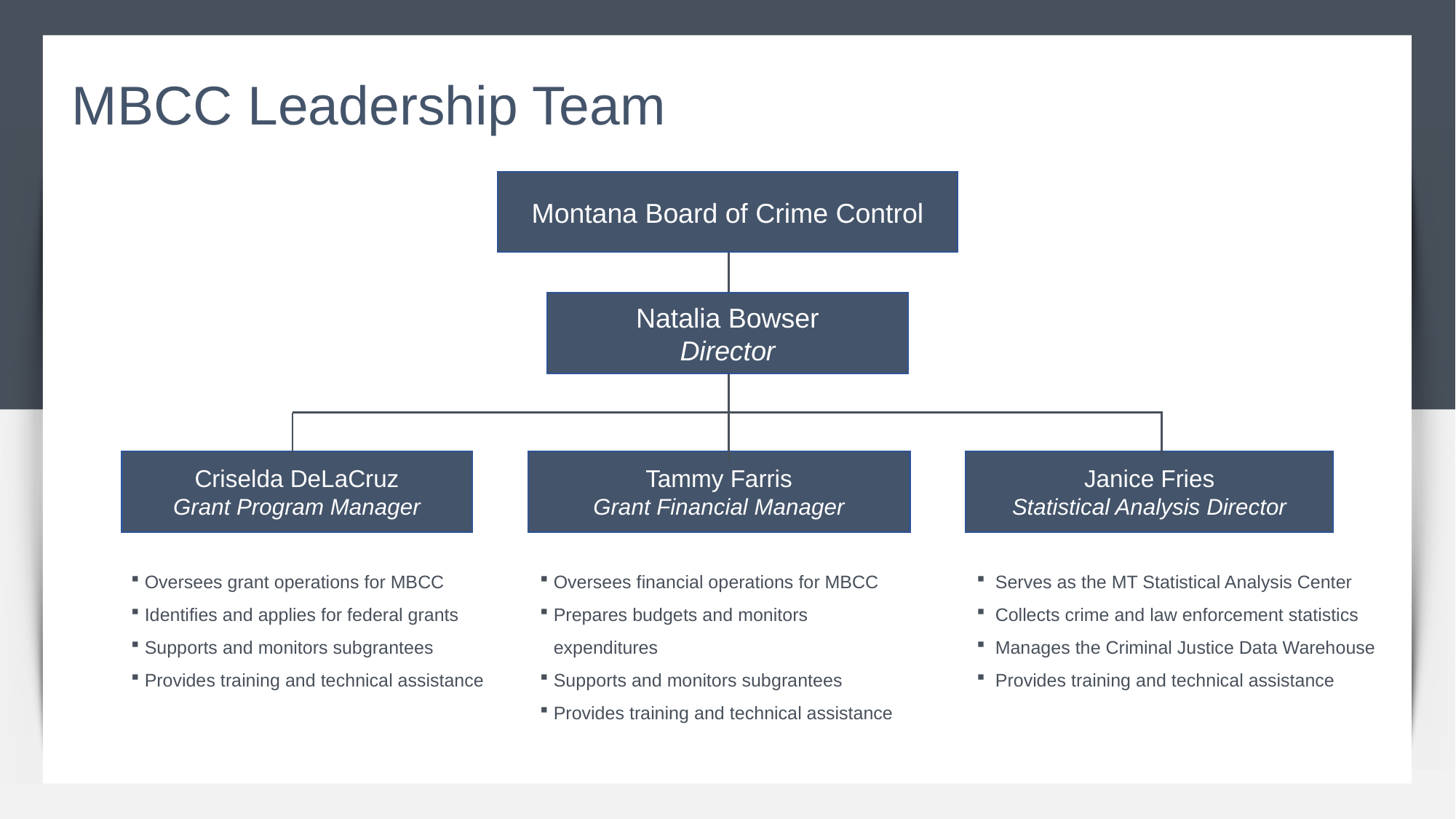

MBCC Leadership Team
Montana Board of Crime Control
Natalia Bowser
Director
Criselda DeLaCruz
Grant Program Manager
Tammy Farris
Grant Financial Manager
Janice Fries
Statistical Analysis Director
Oversees grant operations for MBCC
Identifies and applies for federal grants
Supports and monitors subgrantees
Provides training and technical assistance

Oversees financial operations for MBCC
Prepares budgets and monitors expenditures
Supports and monitors subgrantees
Provides training and technical assistance

 Serves as the MT Statistical Analysis Center
 Collects crime and law enforcement statistics
 Manages the Criminal Justice Data Warehouse
 Provides training and technical assistance